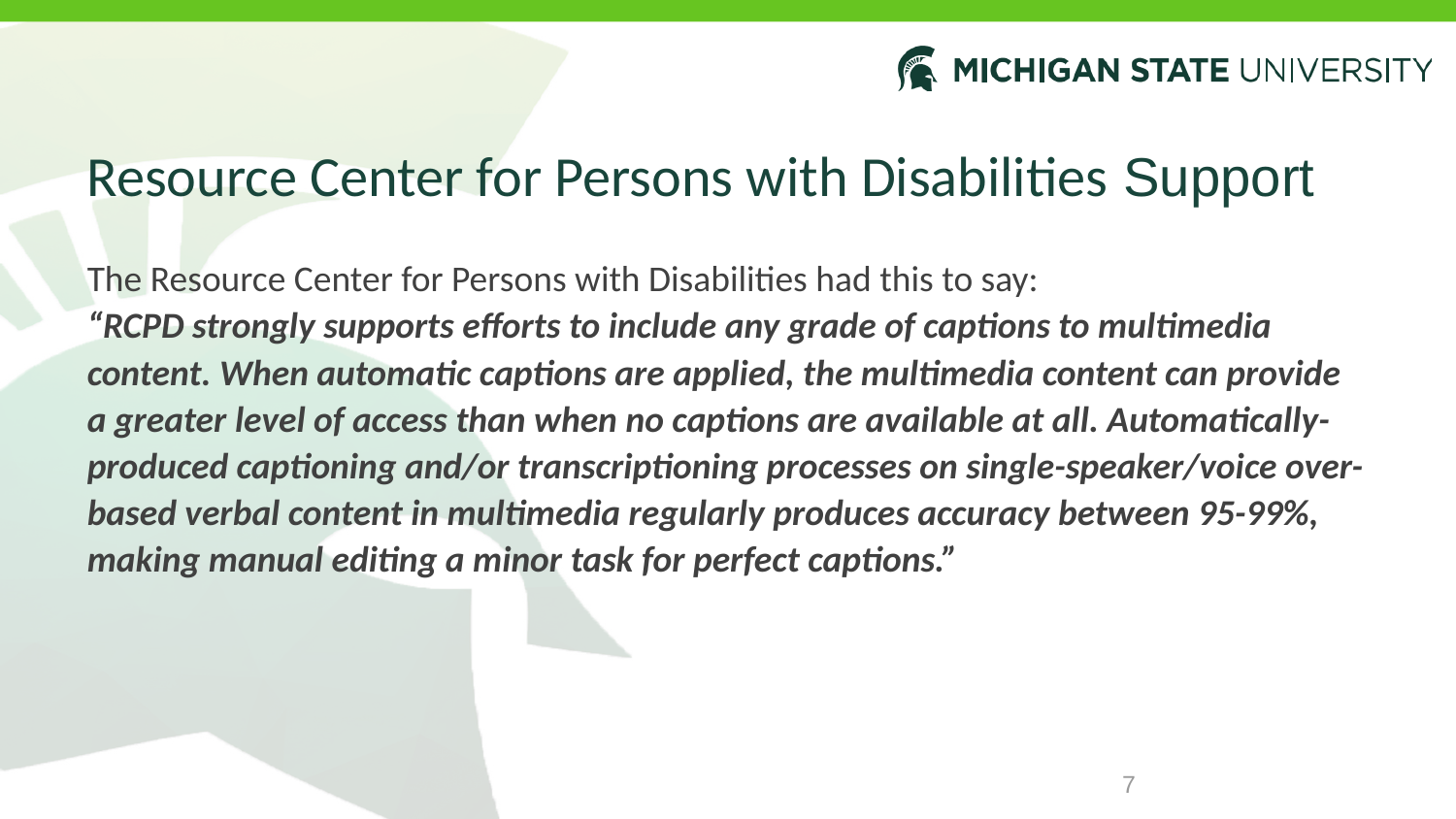

# Resource Center for Persons with Disabilities Support
The Resource Center for Persons with Disabilities had this to say:
“RCPD strongly supports efforts to include any grade of captions to multimedia content. When automatic captions are applied, the multimedia content can provide a greater level of access than when no captions are available at all. Automatically-produced captioning and/or transcriptioning processes on single-speaker/voice over-based verbal content in multimedia regularly produces accuracy between 95-99%, making manual editing a minor task for perfect captions.”
7